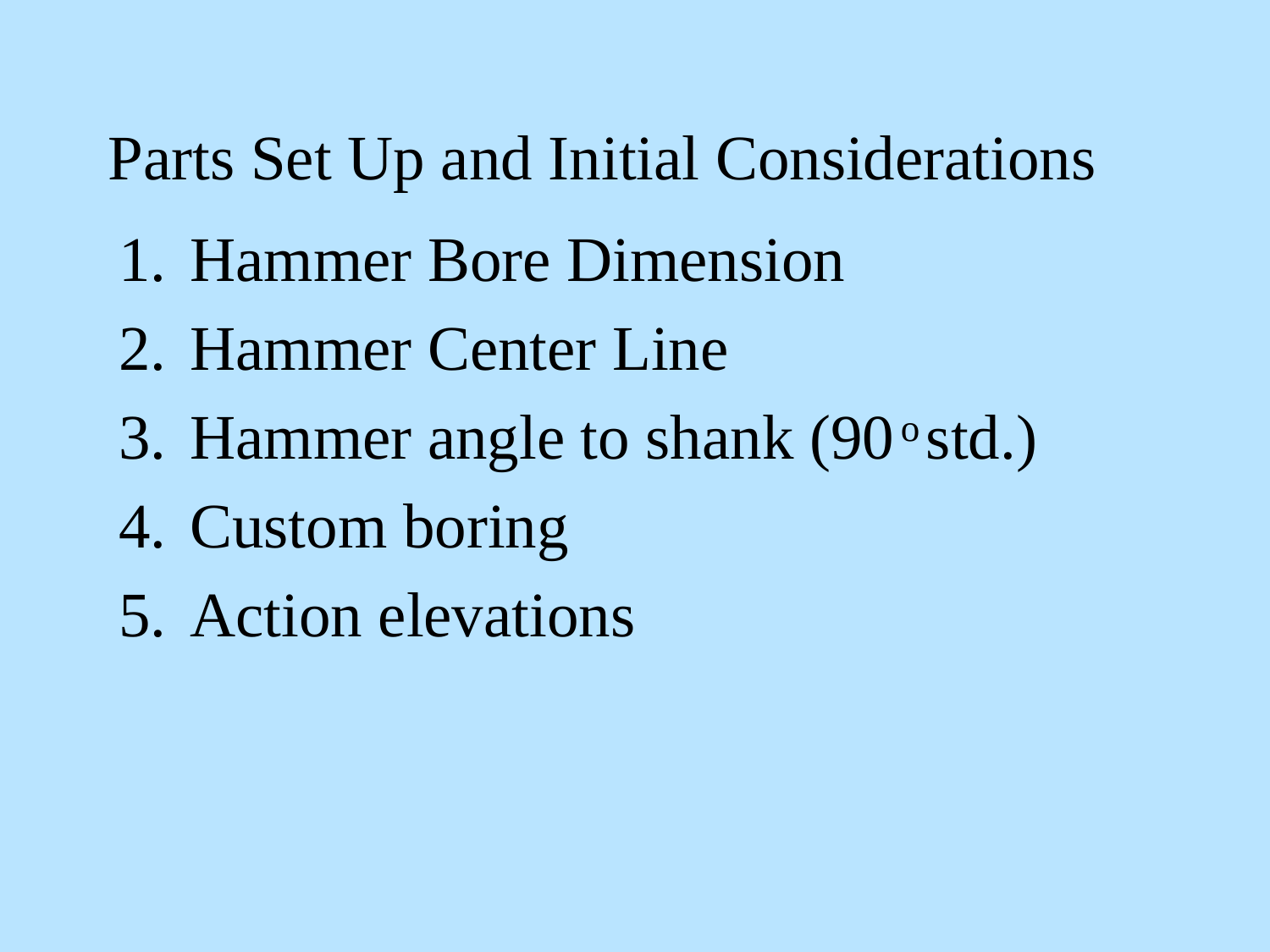

# Parts Set Up and Initial Considerations
Hammer Bore Dimension
Hammer Center Line
Hammer angle to shank (90 ͦ std.)
Custom boring
Action elevations